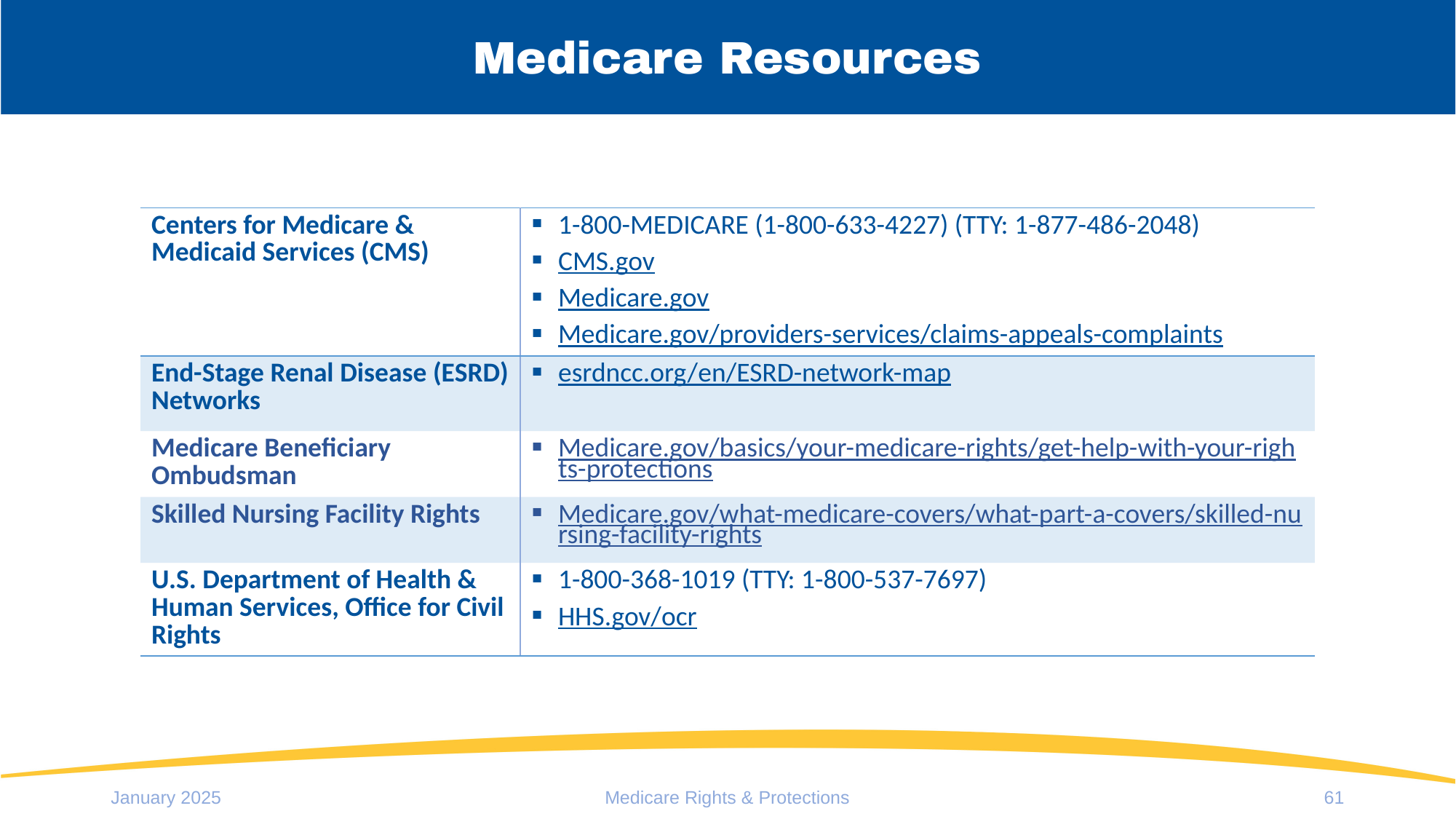

# Medicare Resources
| Centers for Medicare & Medicaid Services (CMS) | 1-800-MEDICARE (1-800-633-4227) (TTY: 1-877-486-2048) CMS.gov Medicare.gov Medicare.gov/providers-services/claims-appeals-complaints |
| --- | --- |
| End-Stage Renal Disease (ESRD) Networks | esrdncc.org/en/ESRD-network-map |
| Medicare Beneficiary Ombudsman | Medicare.gov/basics/your-medicare-rights/get-help-with-your-rights-protections |
| Skilled Nursing Facility Rights | Medicare.gov/what-medicare-covers/what-part-a-covers/skilled-nursing-facility-rights |
| U.S. Department of Health & Human Services, Office for Civil Rights | 1-800-368-1019 (TTY: 1-800-537-7697) HHS.gov/ocr |
January 2025
Medicare Rights & Protections
61